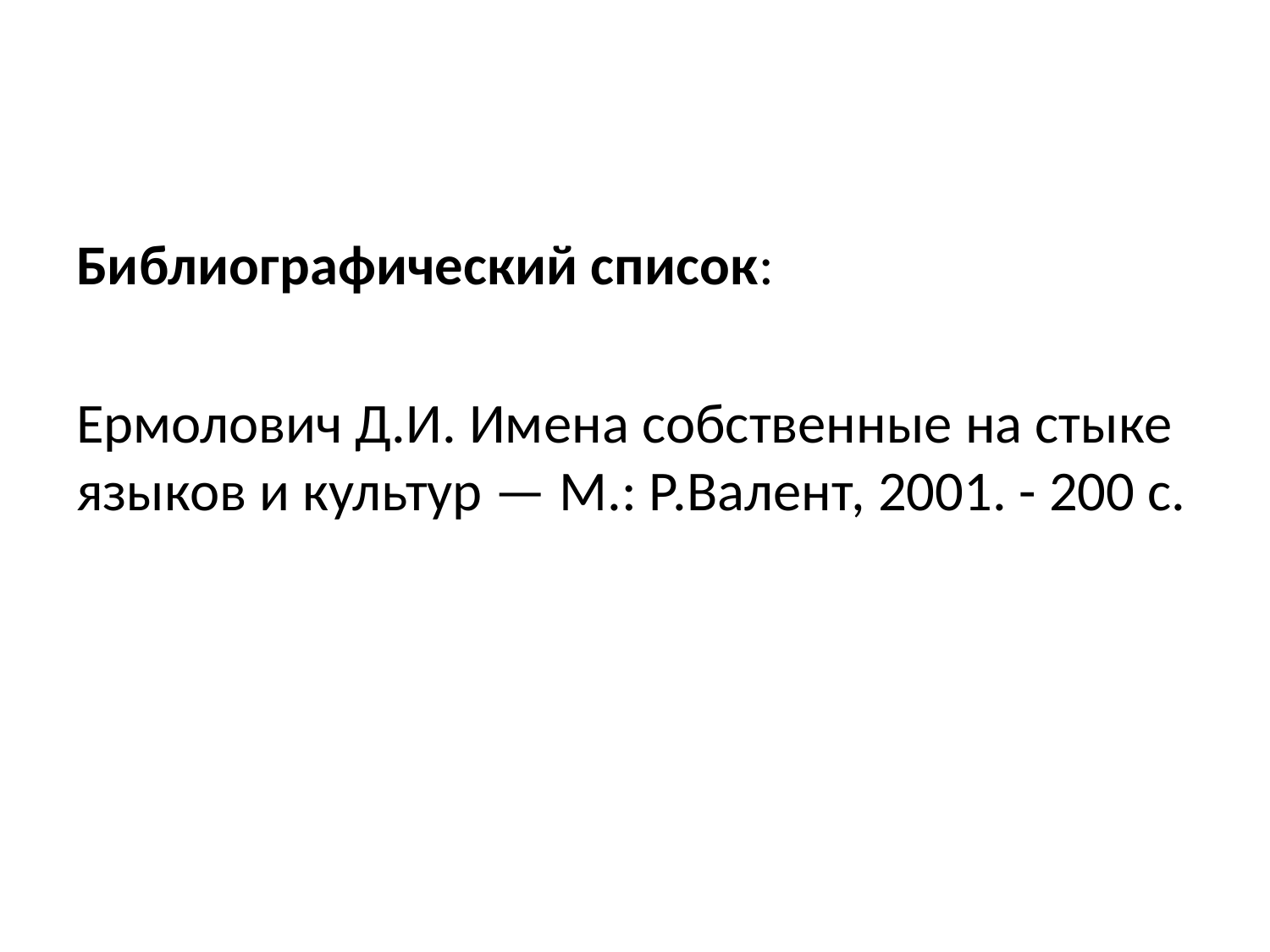

#
Библиографический список:

Ермолович Д.И. Имена собственные на стыке языков и культур — М.: Р.Валент, 2001. - 200 с.